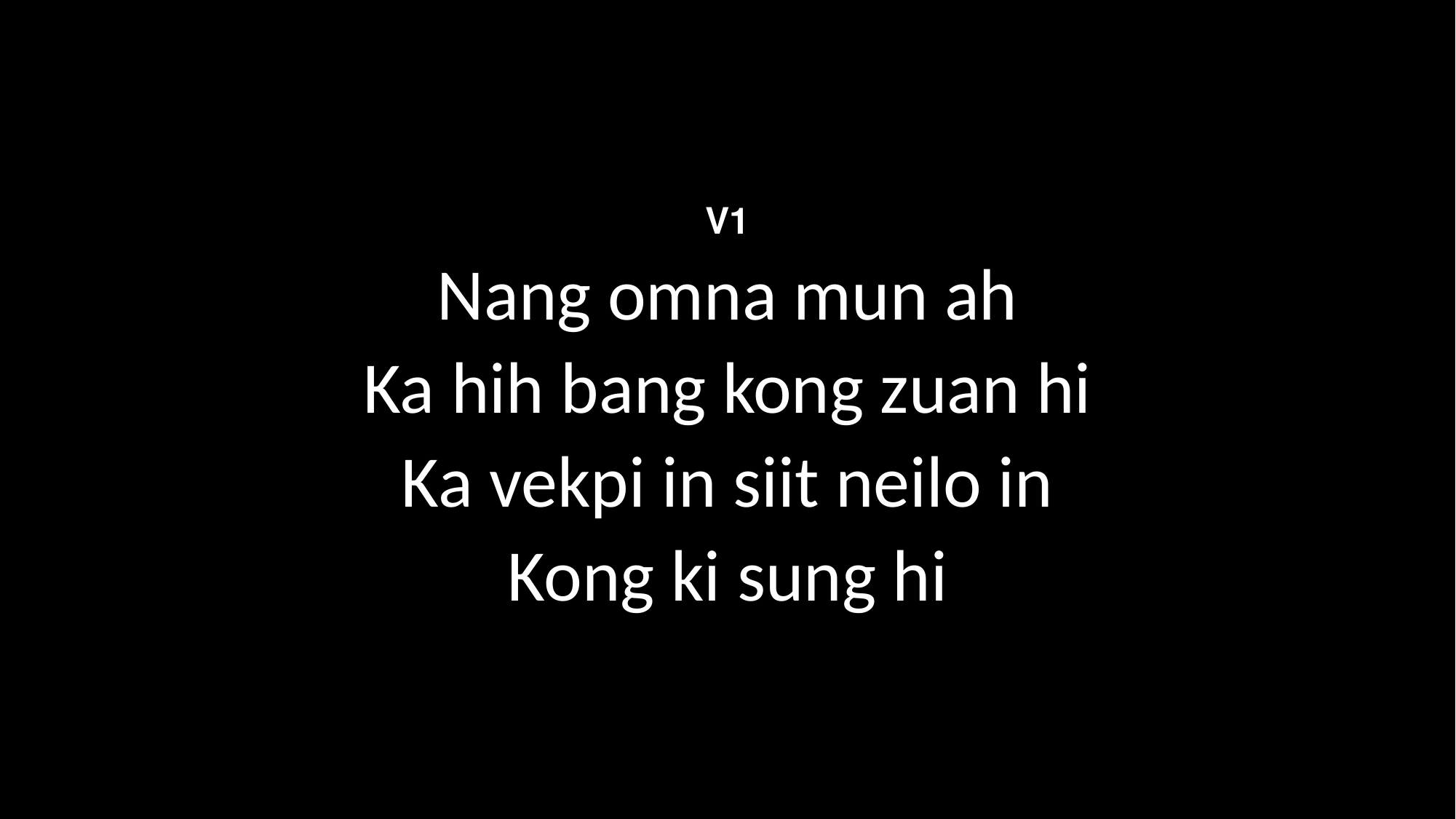

V1
Nang omna mun ah
Ka hih bang kong zuan hi
Ka vekpi in siit neilo in
Kong ki sung hi